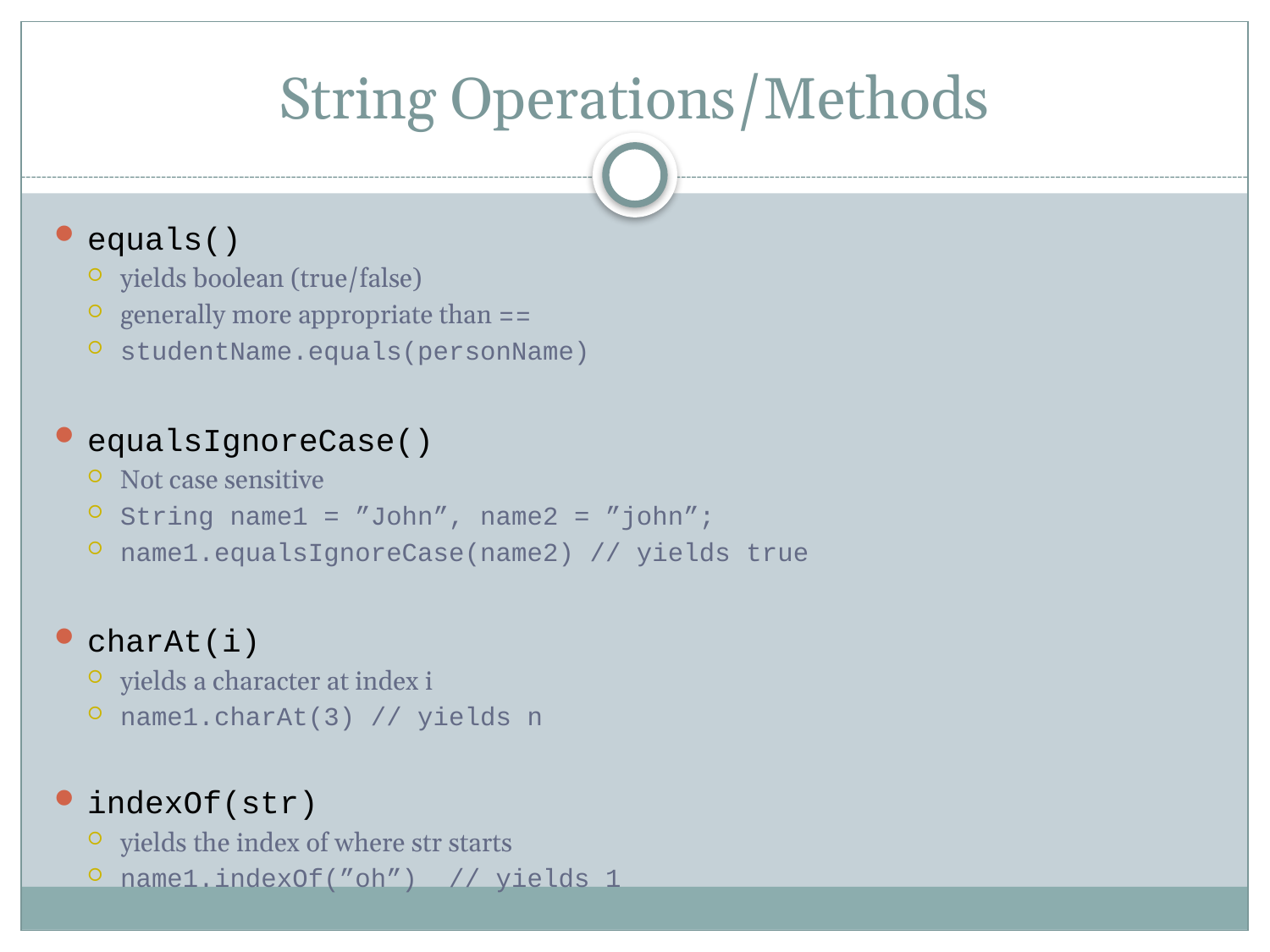

# String Operations/Methods
equals()
yields boolean (true/false)
generally more appropriate than ==
studentName.equals(personName)

equalsIgnoreCase()
Not case sensitive
String name1 = ”John”, name2 = ”john”;
name1.equalsIgnoreCase(name2) // yields true

charAt(i)
yields a character at index i
name1.charAt(3) // yields n

indexOf(str)
yields the index of where str starts
name1.indexOf(”oh”)  // yields 1